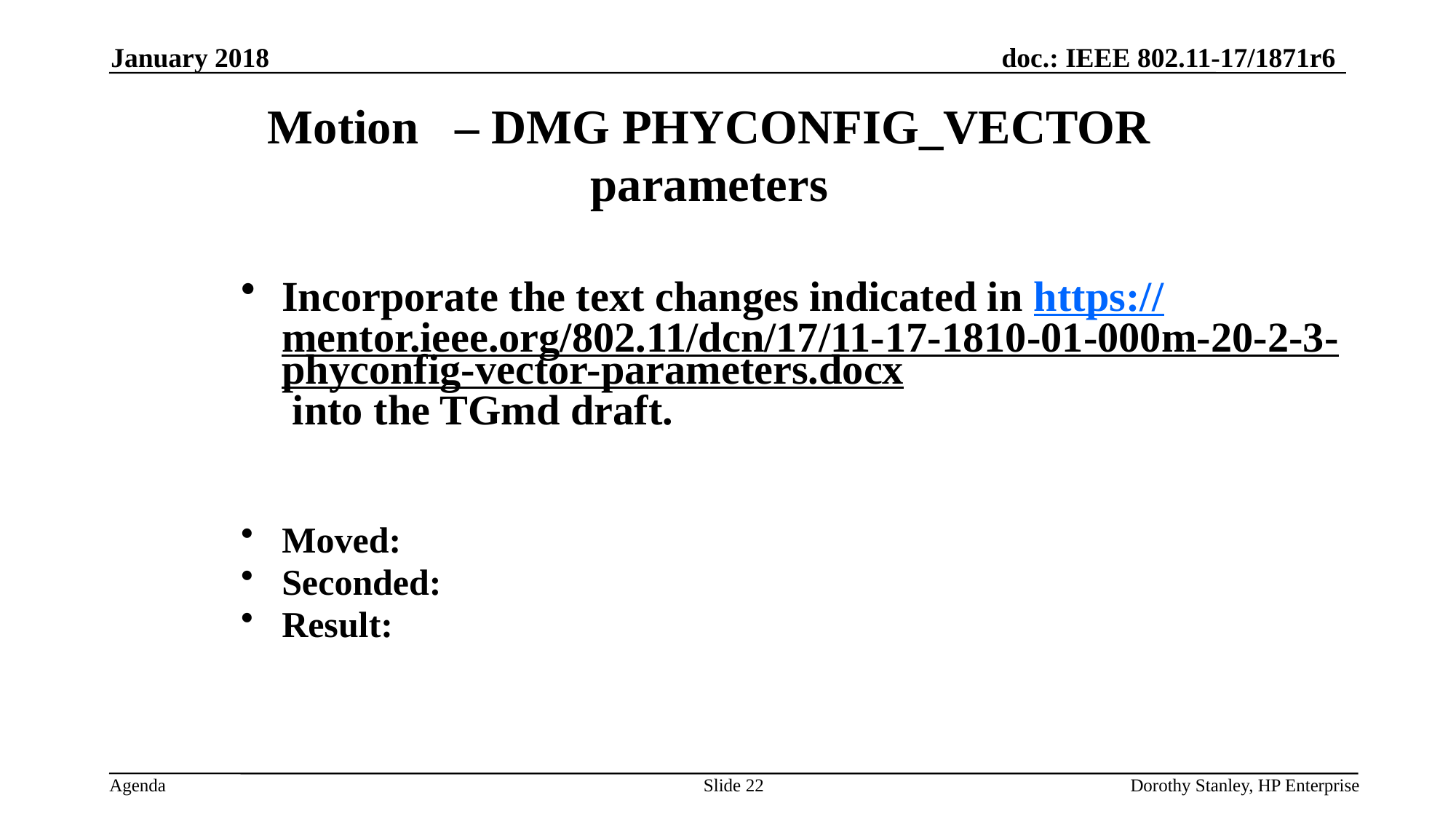

January 2018
Motion   – DMG PHYCONFIG_VECTOR parameters
Incorporate the text changes indicated in https://mentor.ieee.org/802.11/dcn/17/11-17-1810-01-000m-20-2-3-phyconfig-vector-parameters.docx into the TGmd draft.

Moved:
Seconded:
Result:

Slide 22
Dorothy Stanley, HP Enterprise